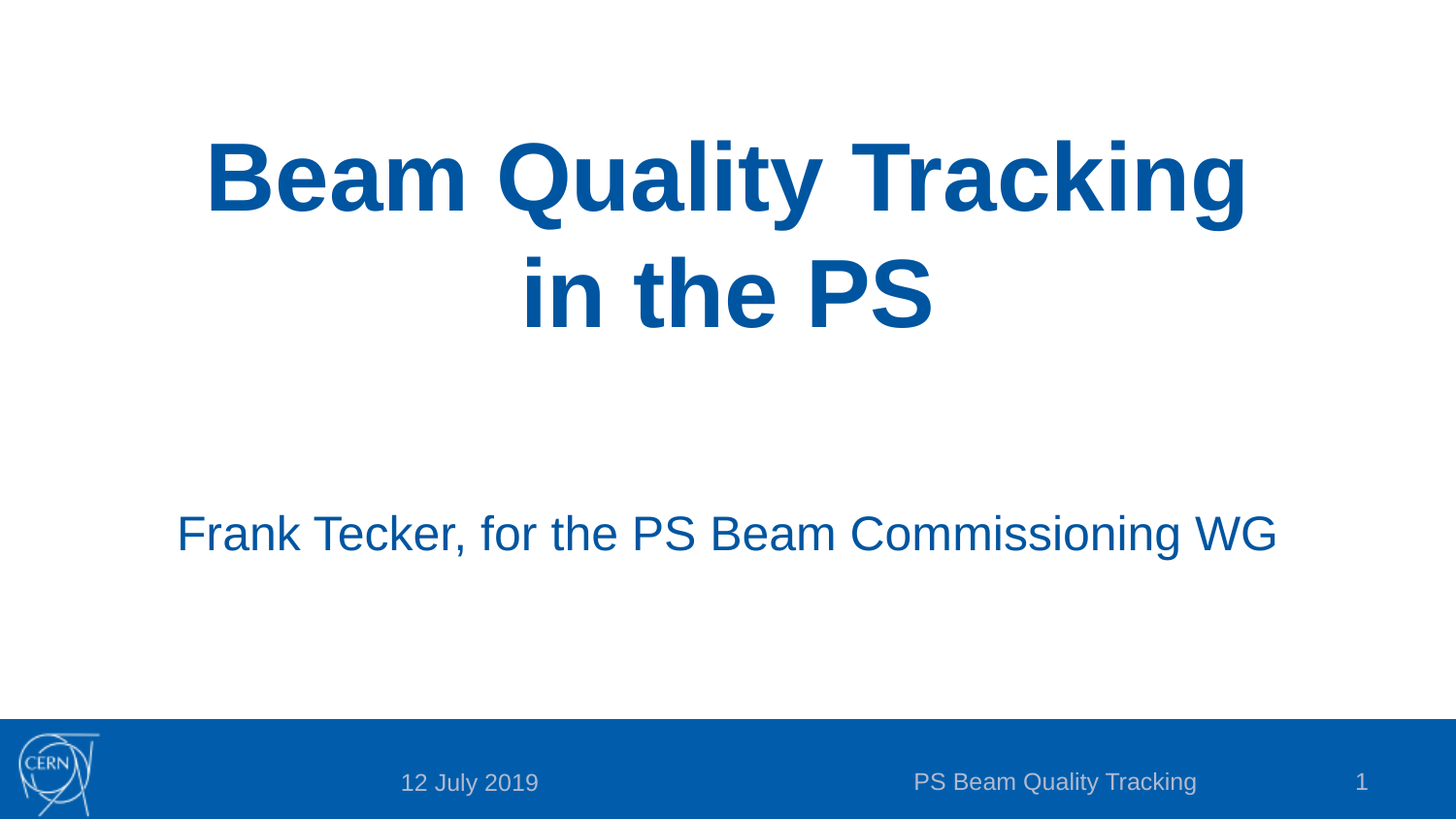

# Beam Quality Tracking in the PS
Frank Tecker, for the PS Beam Commissioning WG
PS Beam Quality Tracking
1
12 July 2019